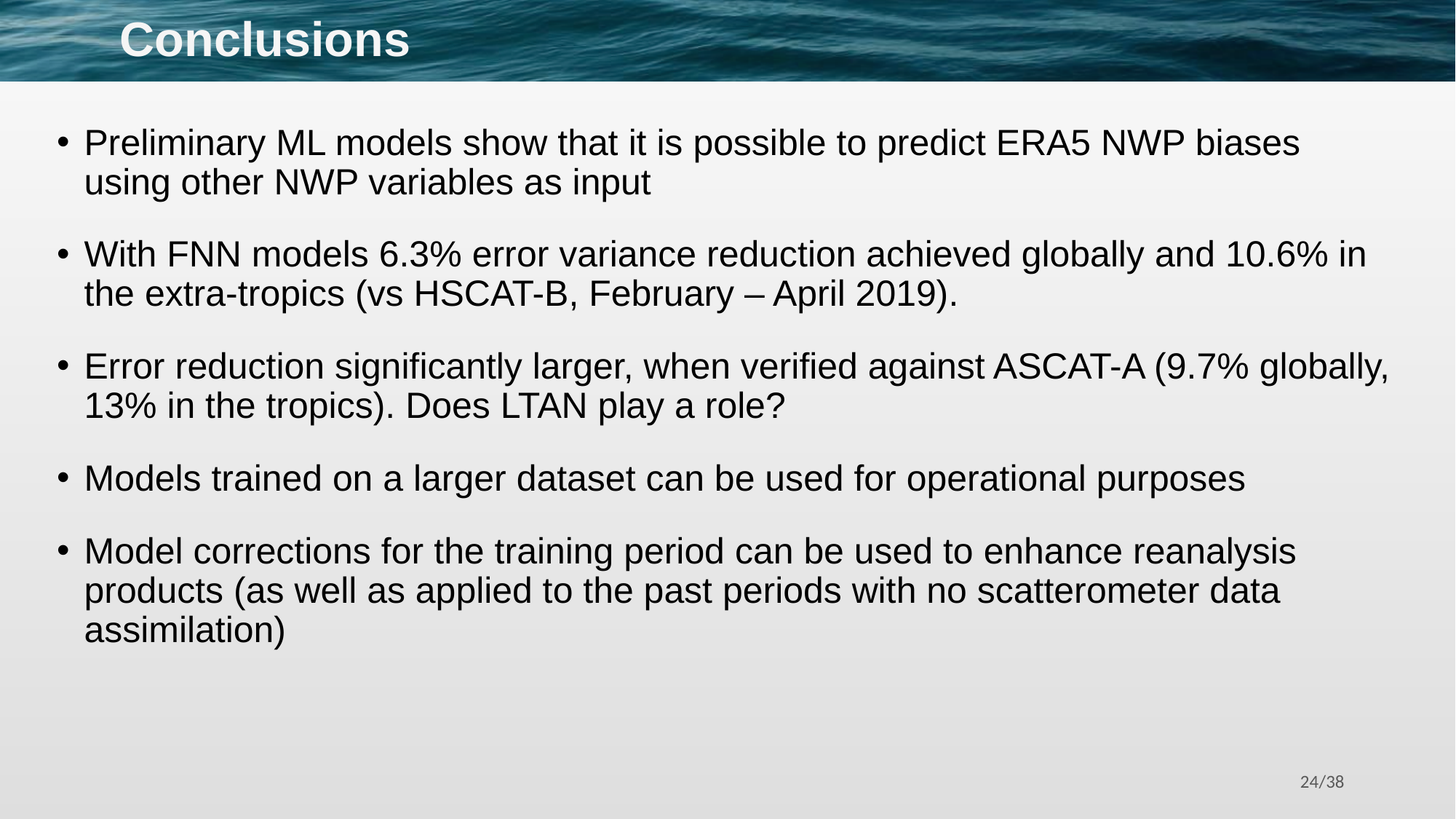

Conclusions
# Preliminary ML models show that it is possible to predict ERA5 NWP biases using other NWP variables as input
With FNN models 6.3% error variance reduction achieved globally and 10.6% in the extra-tropics (vs HSCAT-B, February – April 2019).
Error reduction significantly larger, when verified against ASCAT-A (9.7% globally, 13% in the tropics). Does LTAN play a role?
Models trained on a larger dataset can be used for operational purposes
Model corrections for the training period can be used to enhance reanalysis products (as well as applied to the past periods with no scatterometer data assimilation)
24/38